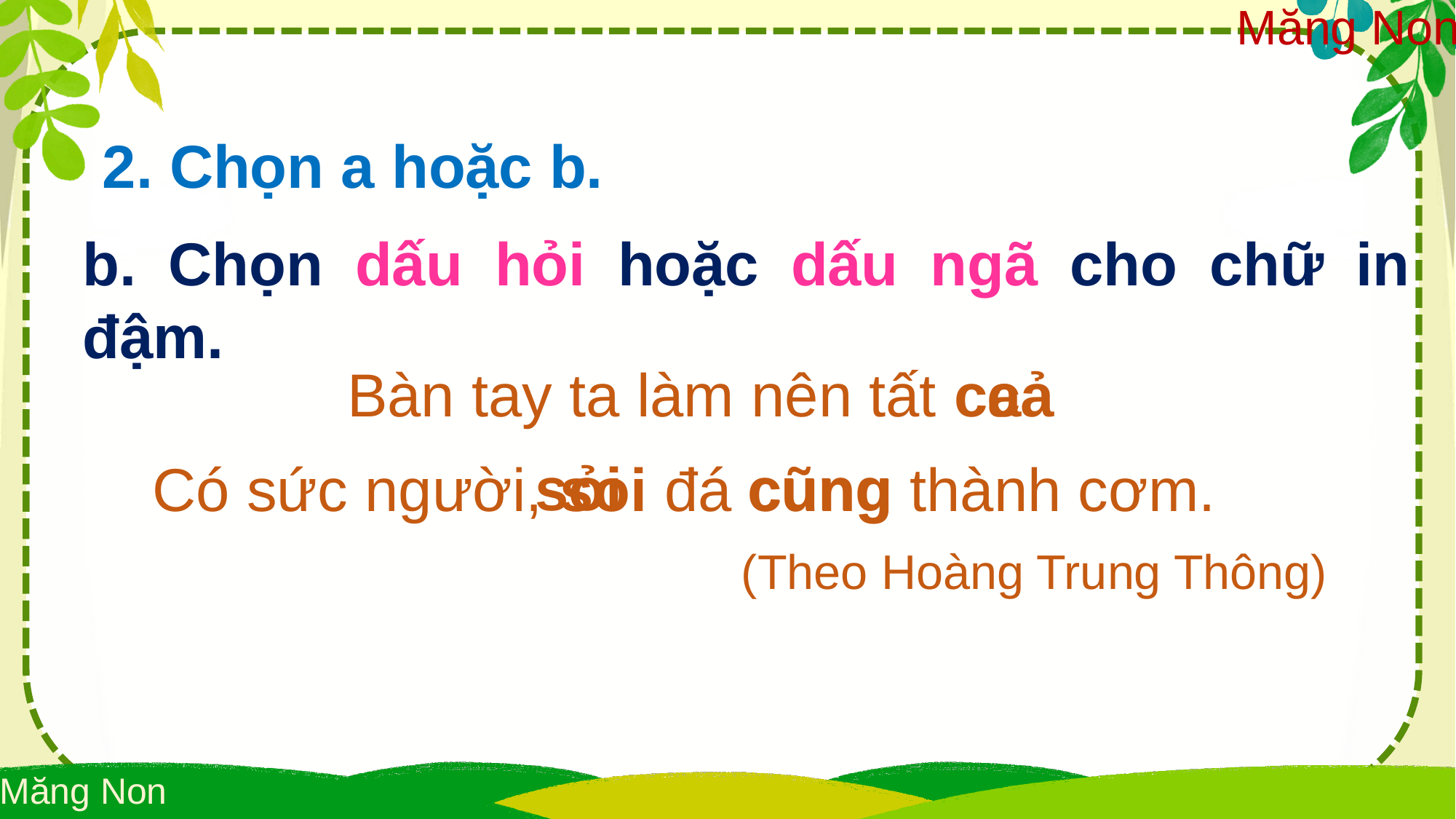

2. Chọn a hoặc b.
b. Chọn dấu hỏi hoặc dấu ngã cho chữ in đậm.
Bàn tay ta làm nên tất ca
Có sức người, soi đá cung thành cơm.
(Theo Hoàng Trung Thông)
cả
sỏi
cũng